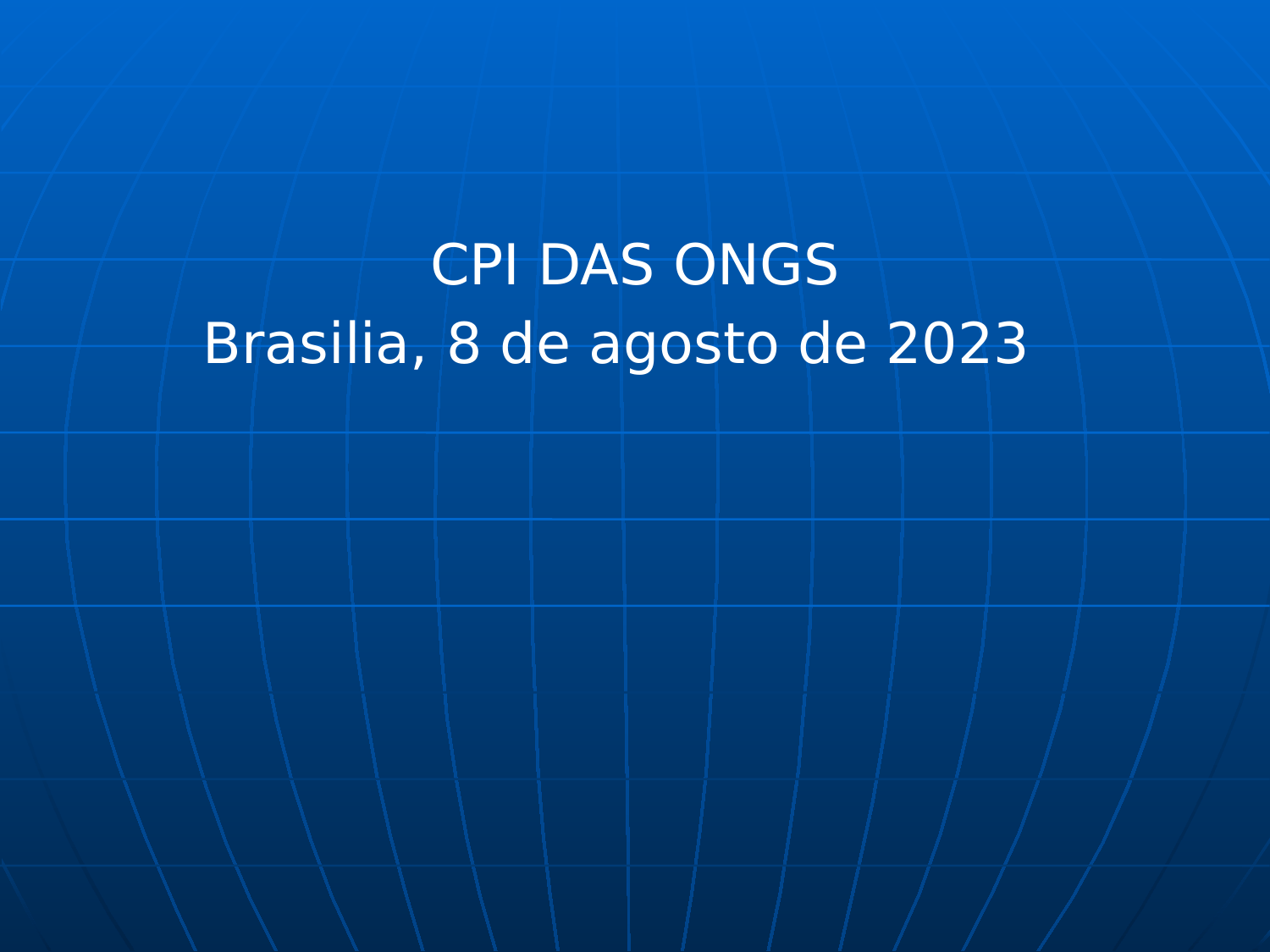

#
CPI DAS ONGS
Brasilia, 8 de agosto de 2023